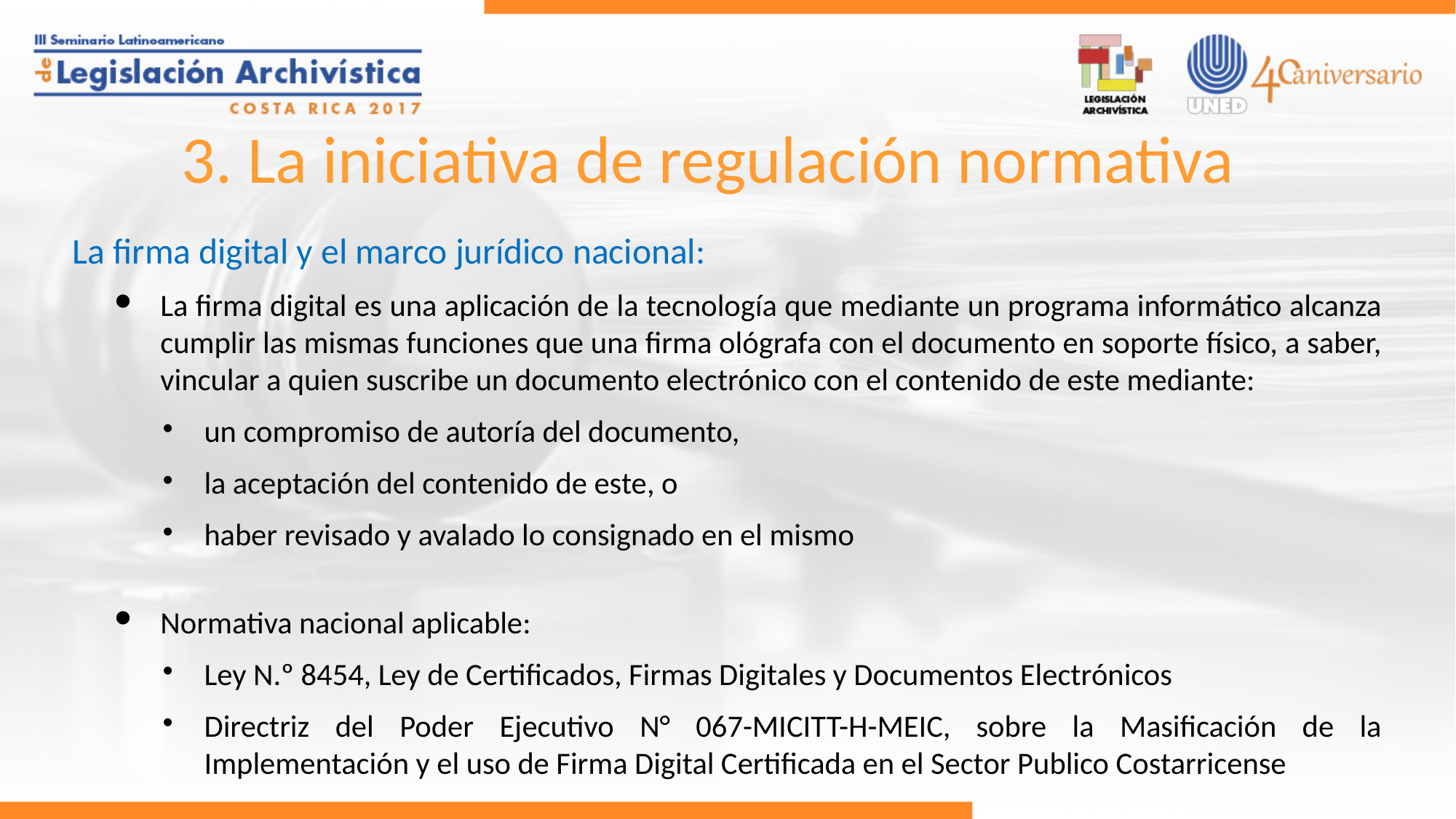

3. La iniciativa de regulación normativa
La firma digital y el marco jurídico nacional:
La firma digital es una aplicación de la tecnología que mediante un programa informático alcanza cumplir las mismas funciones que una firma ológrafa con el documento en soporte físico, a saber, vincular a quien suscribe un documento electrónico con el contenido de este mediante:
un compromiso de autoría del documento,
la aceptación del contenido de este, o
haber revisado y avalado lo consignado en el mismo

Normativa nacional aplicable:
Ley N.º 8454, Ley de Certificados, Firmas Digitales y Documentos Electrónicos
Directriz del Poder Ejecutivo N° 067-MICITT-H-MEIC, sobre la Masificación de la Implementación y el uso de Firma Digital Certificada en el Sector Publico Costarricense